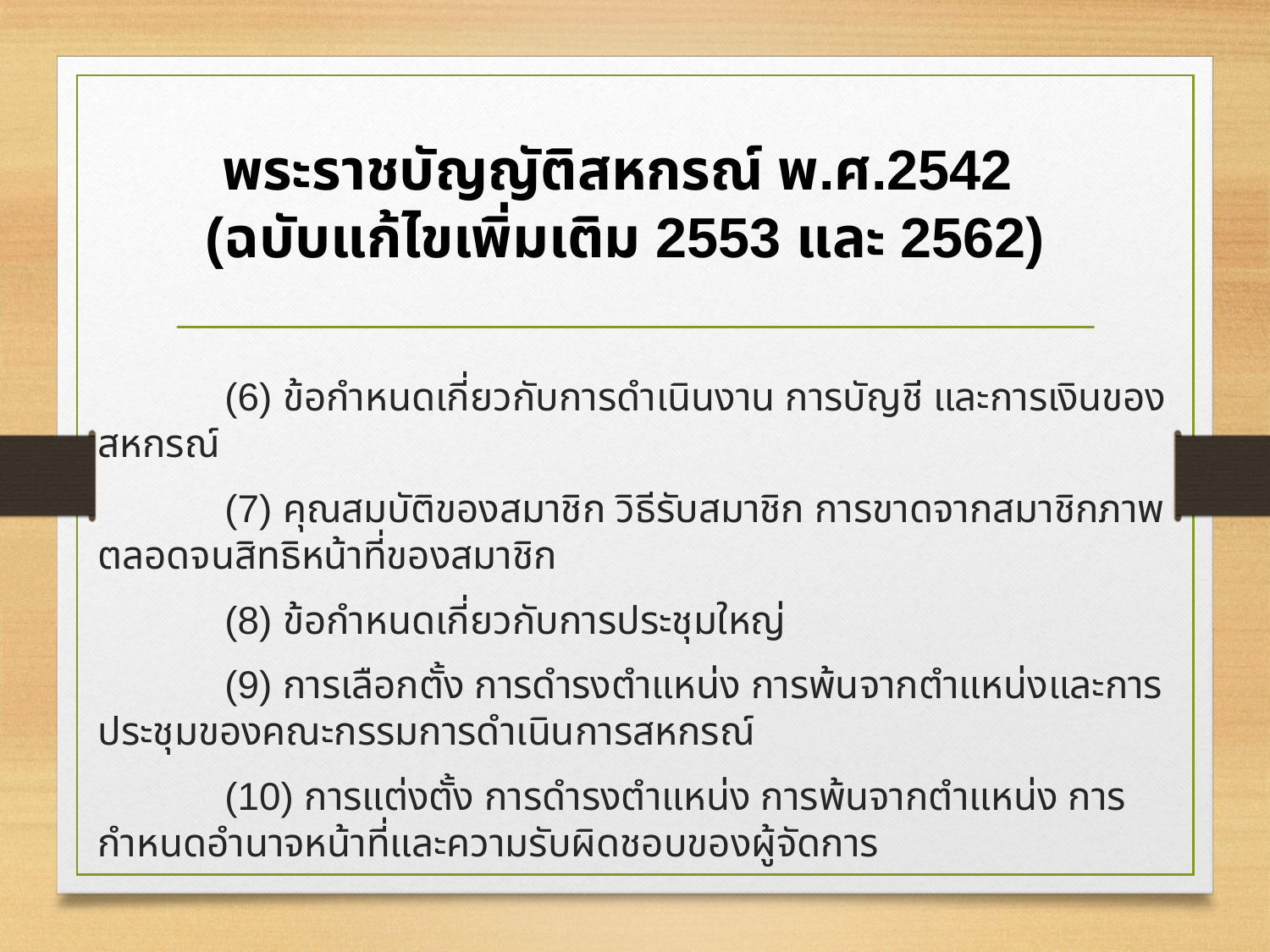

พระราชบัญญัติสหกรณ์ พ.ศ.2542
(ฉบับแก้ไขเพิ่มเติม 2553 และ 2562)
	(6) ข้อกำหนดเกี่ยวกับการดำเนินงาน การบัญชี และการเงินของสหกรณ์
	(7) คุณสมบัติของสมาชิก วิธีรับสมาชิก การขาดจากสมาชิกภาพ ตลอดจนสิทธิหน้าที่ของสมาชิก
	(8) ข้อกำหนดเกี่ยวกับการประชุมใหญ่
	(9) การเลือกตั้ง การดำรงตำแหน่ง การพ้นจากตำแหน่งและการประชุมของคณะกรรมการดำเนินการสหกรณ์
	(10) การแต่งตั้ง การดำรงตำแหน่ง การพ้นจากตำแหน่ง การกำหนดอำนาจหน้าที่และความรับผิดชอบของผู้จัดการ